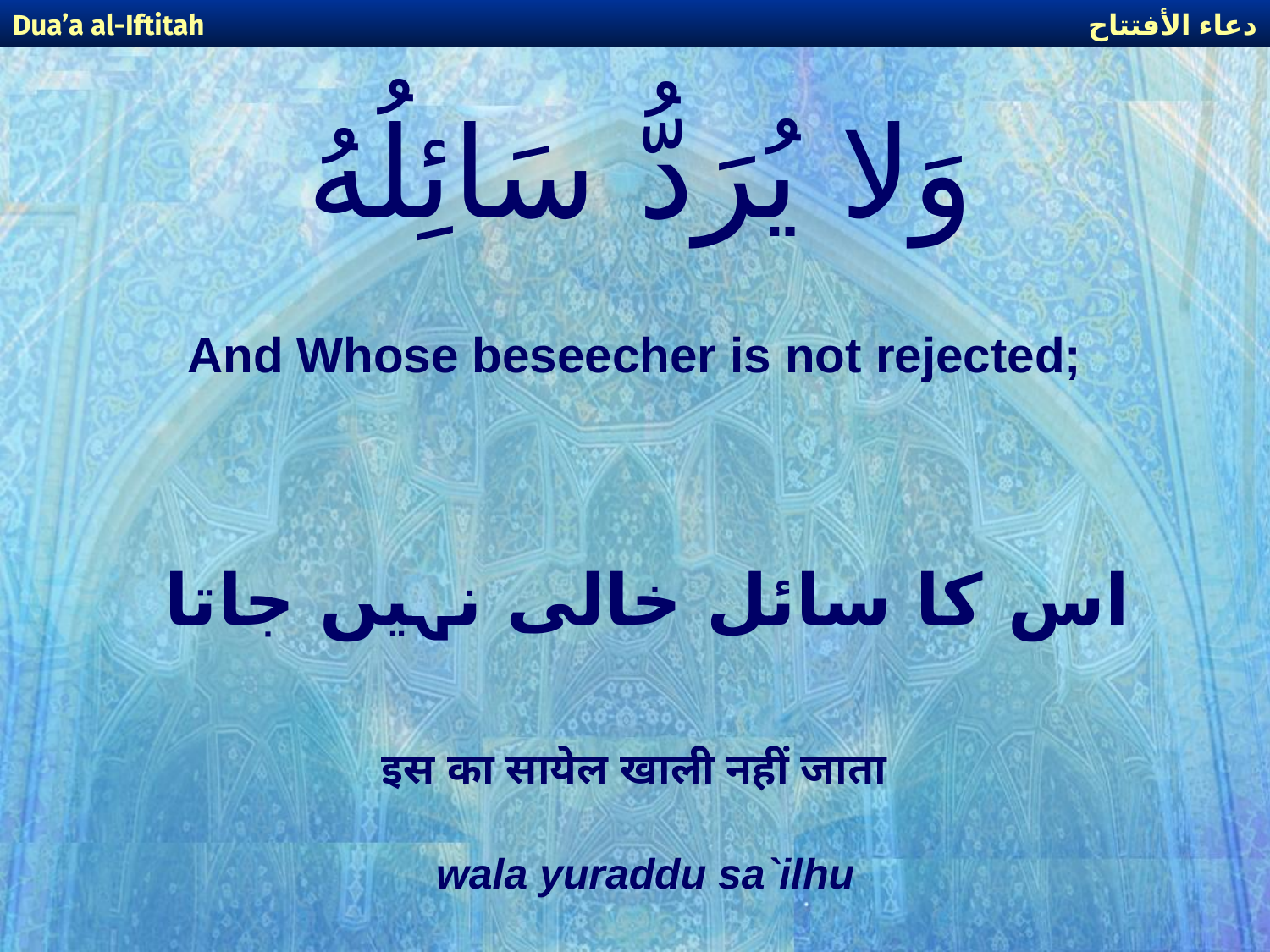

دعاء الأفتتاح
Dua’a al-Iftitah
# وَلا يُرَدُّ سَائِلُهُ
And Whose beseecher is not rejected;
اس کا سائل خالی نہیں جاتا
इस का सायेल खाली नहीं जाता
wala yuraddu sa`ilhu